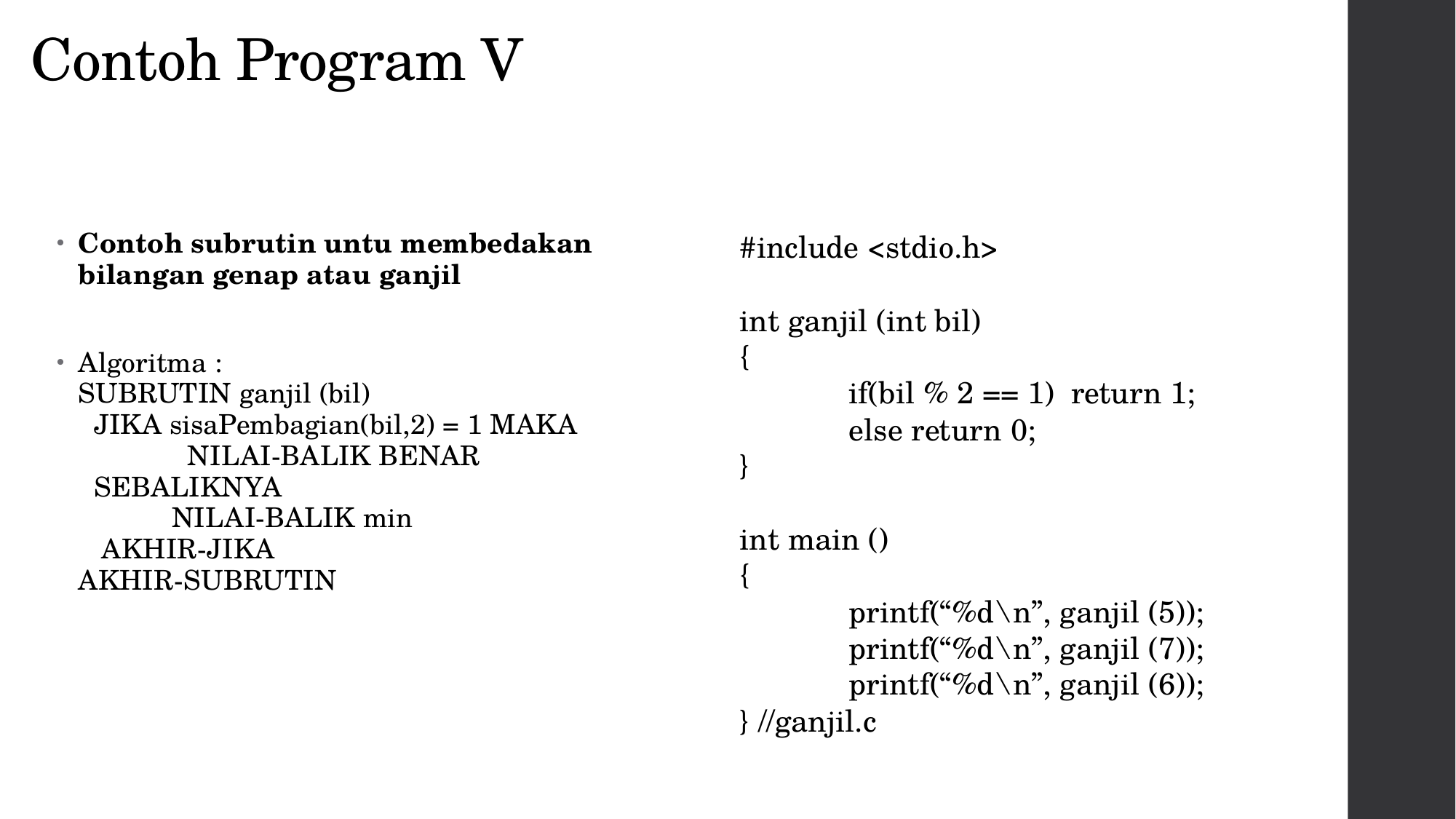

# Contoh Program V
Contoh subrutin untu membedakan bilangan genap atau ganjil
Algoritma :
SUBRUTIN ganjil (bil)
  JIKA sisaPembagian(bil,2) = 1 MAKA
	NILAI-BALIK BENAR
  SEBALIKNYA
            NILAI-BALIK min
   AKHIR-JIKA
AKHIR-SUBRUTIN
#include <stdio.h>
int ganjil (int bil)
{
	if(bil % 2 == 1)  return 1;
	else return 0;
}
int main ()
{
	printf(“%d\n”, ganjil (5));
	printf(“%d\n”, ganjil (7));
	printf(“%d\n”, ganjil (6));
} //ganjil.c